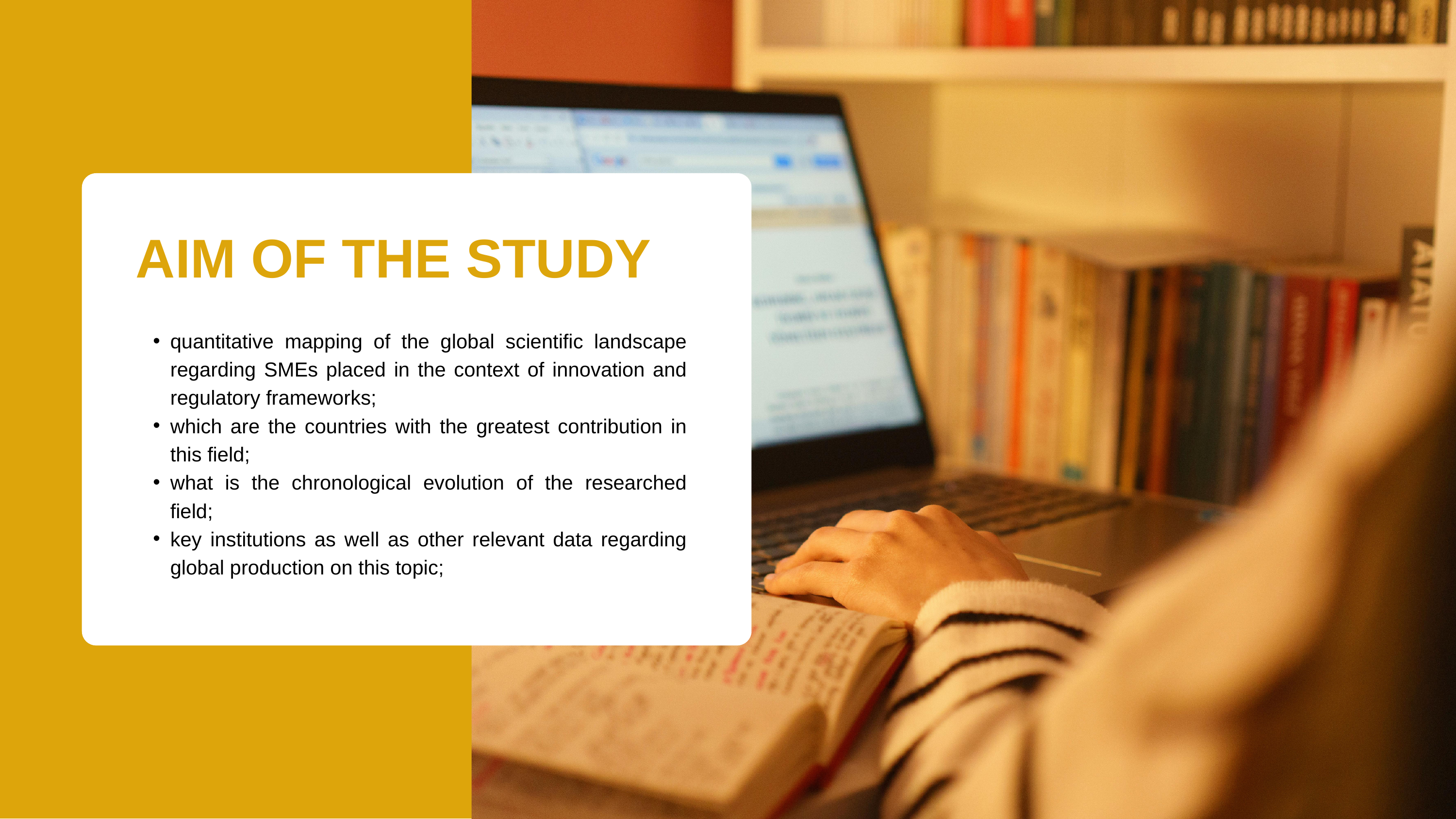

AIM OF THE STUDY
quantitative mapping of the global scientific landscape regarding SMEs placed in the context of innovation and regulatory frameworks;
which are the countries with the greatest contribution in this field;
what is the chronological evolution of the researched field;
key institutions as well as other relevant data regarding global production on this topic;